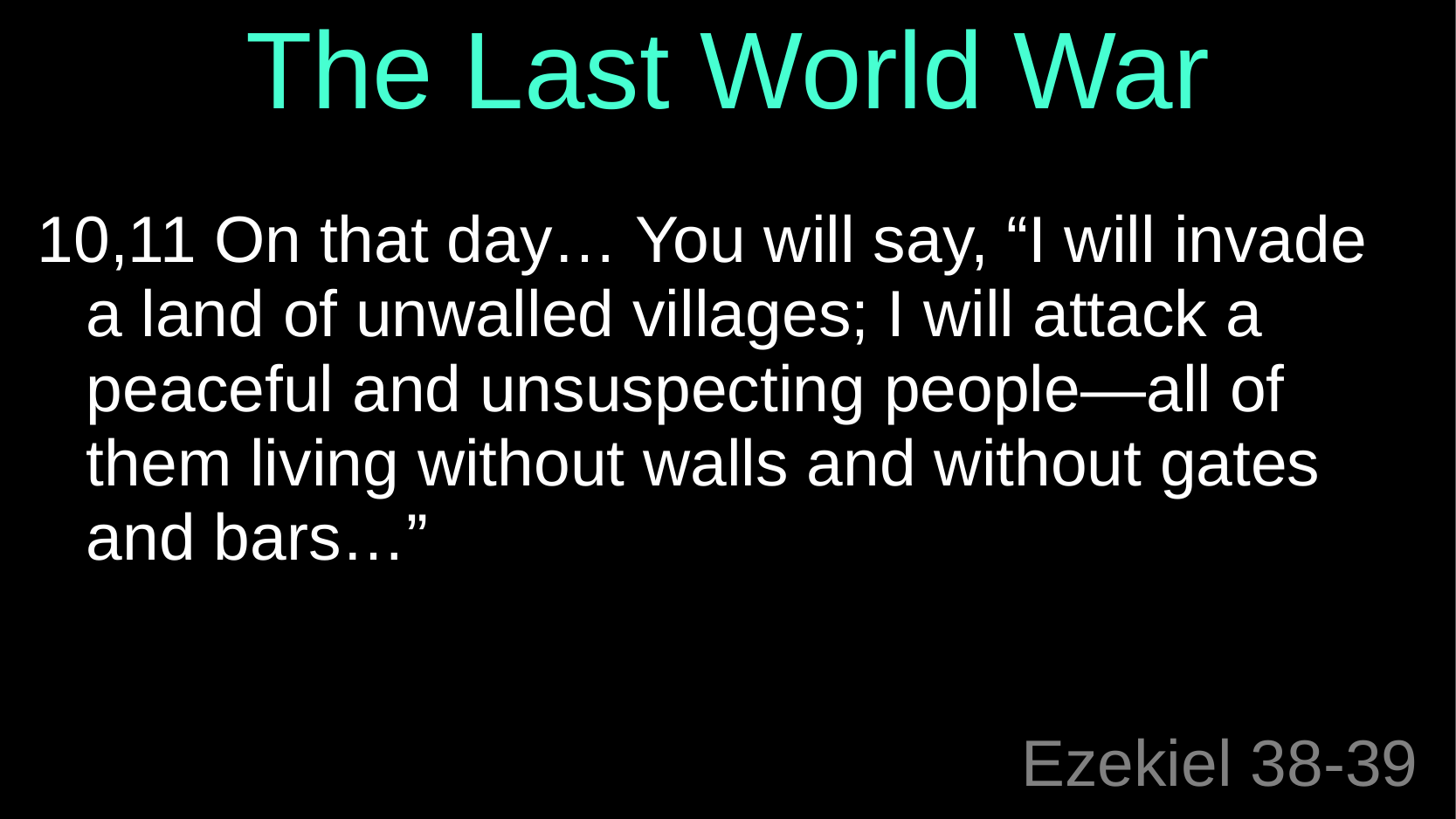

The Last World War

10,11 On that day… You will say, “I will invade a land of unwalled villages; I will attack a peaceful and unsuspecting people—all of them living without walls and without gates and bars…”
# Ezekiel 38-39